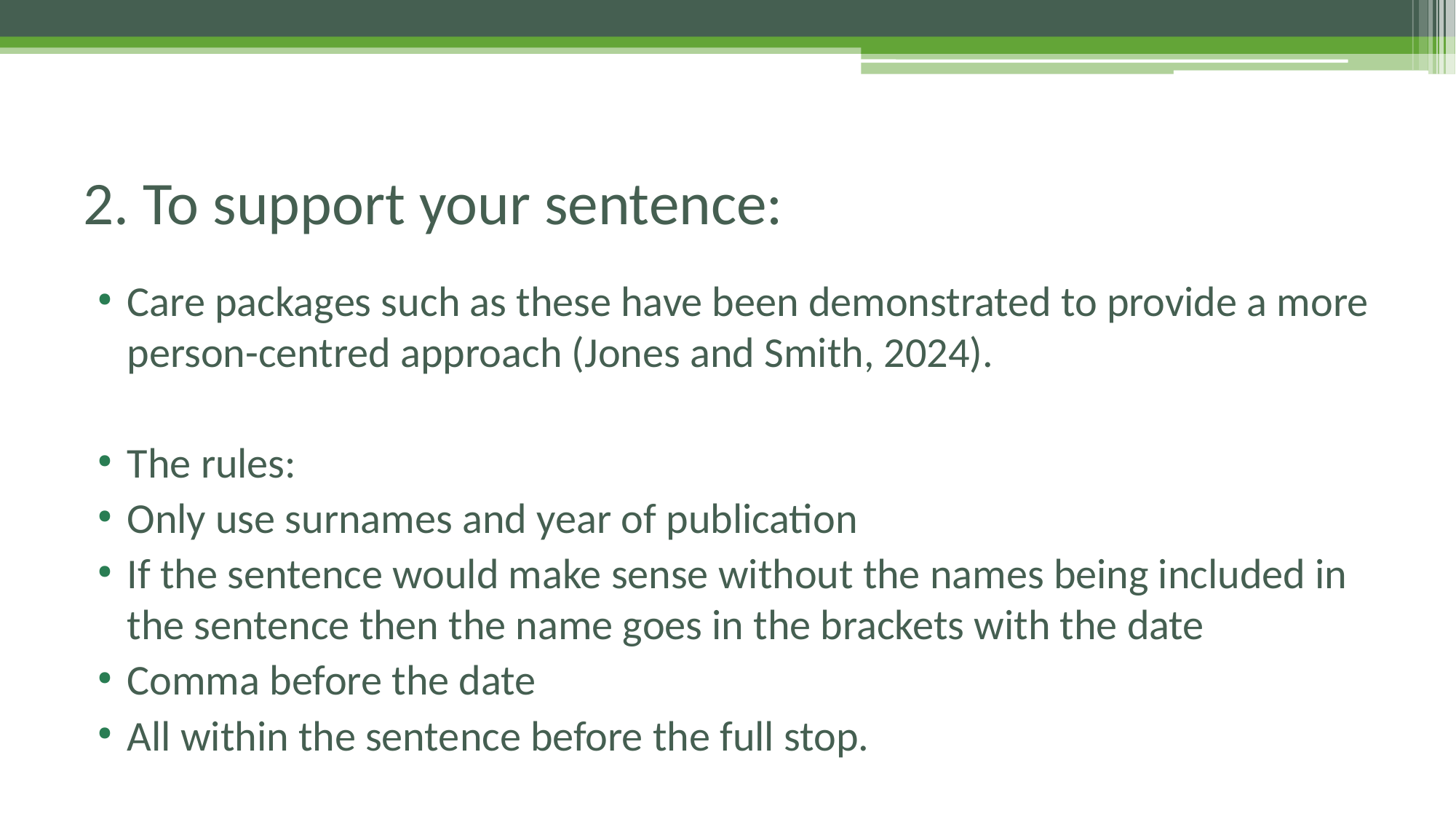

# 2. To support your sentence:
Care packages such as these have been demonstrated to provide a more person-centred approach (Jones and Smith, 2024).

The rules:
Only use surnames and year of publication
If the sentence would make sense without the names being included in the sentence then the name goes in the brackets with the date
Comma before the date
All within the sentence before the full stop.